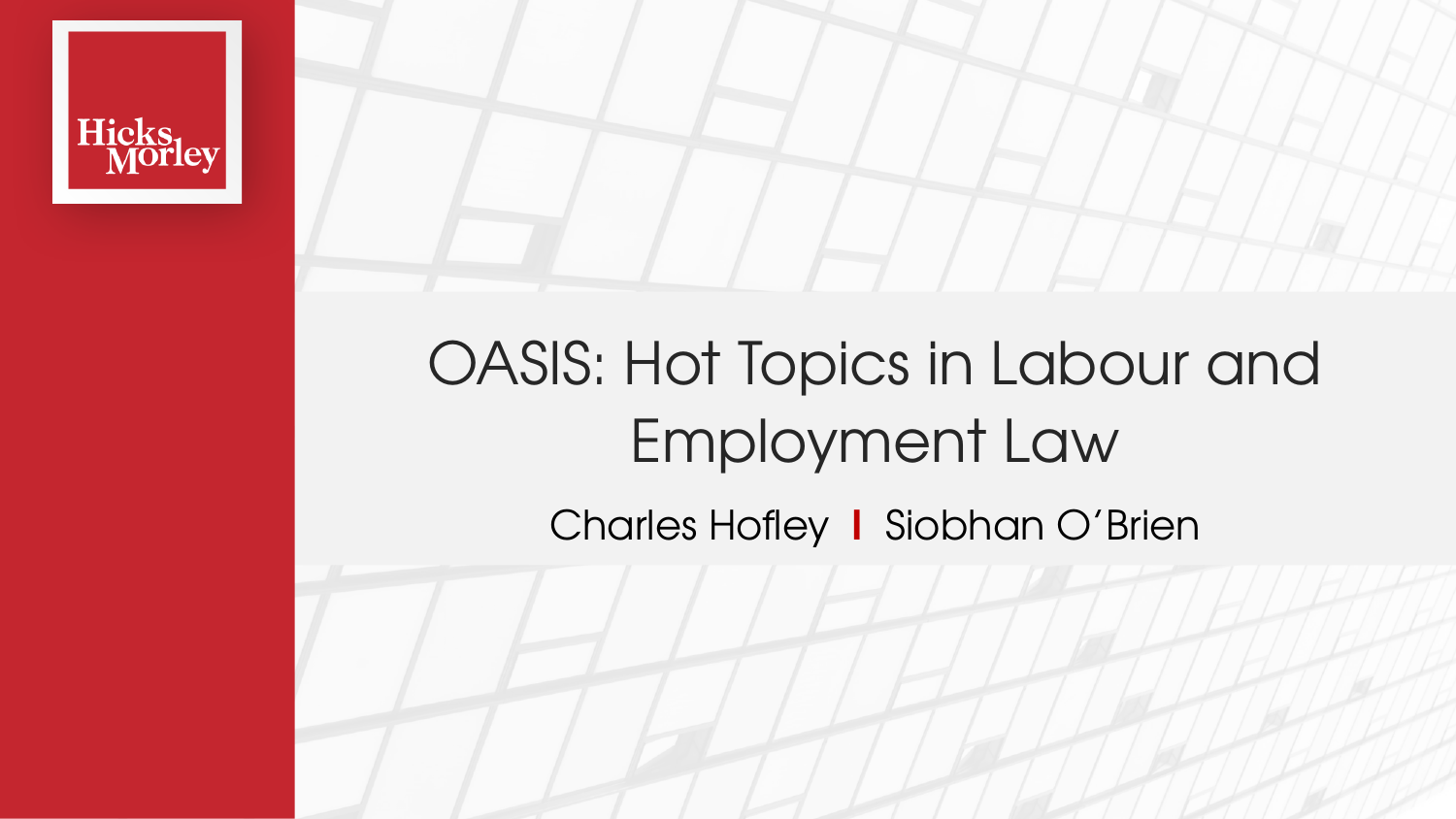

OASIS: Hot Topics in Labour and Employment Law
Charles Hofley  I  Siobhan O’Brien